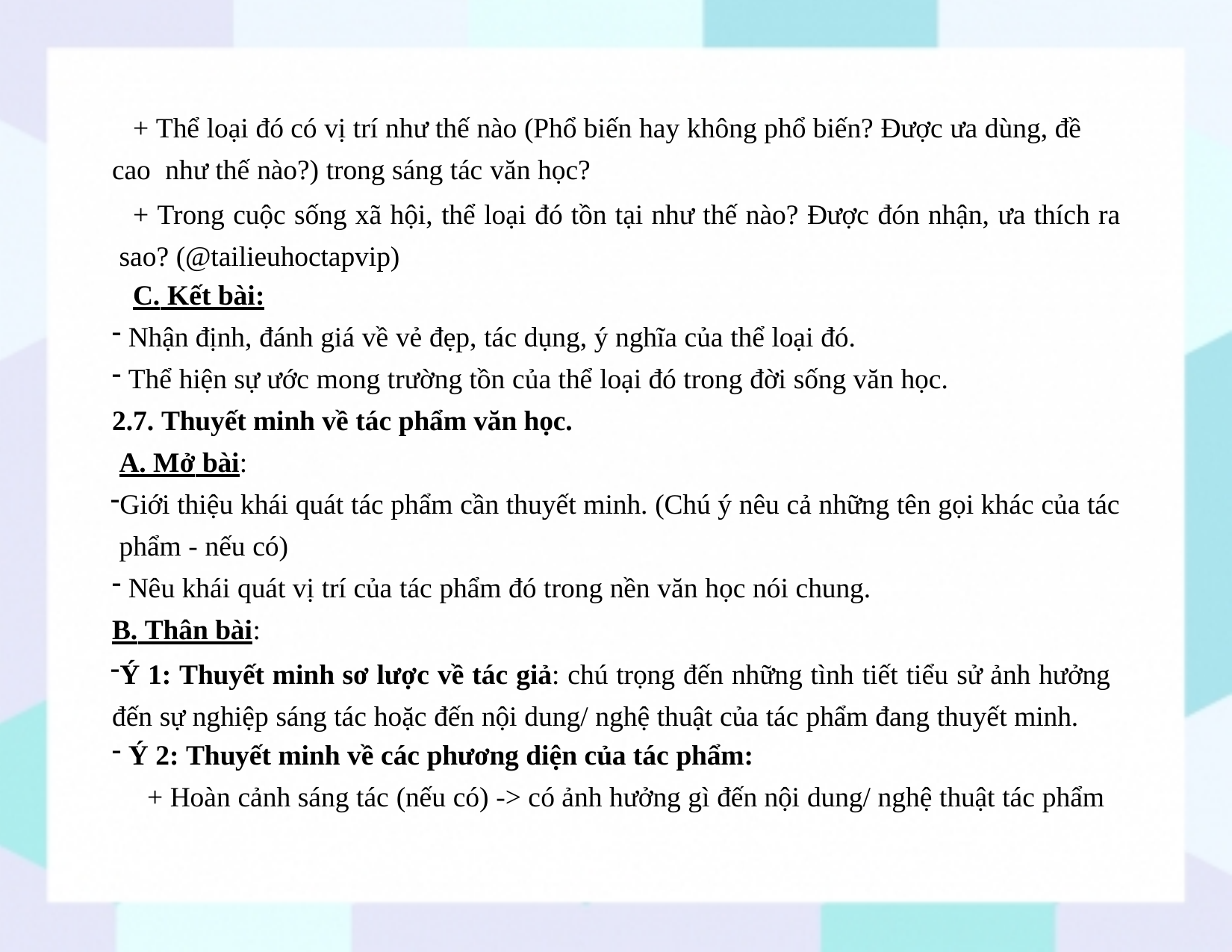

+ Thể loại đó có vị trí như thế nào (Phổ biến hay không phổ biến? Được ưa dùng, đề cao  như thế nào?) trong sáng tác văn học?
+ Trong cuộc sống xã hội, thể loại đó tồn tại như thế nào? Được đón nhận, ưa thích ra  sao? (@tailieuhoctapvip)
C. Kết bài:
Nhận định, đánh giá về vẻ đẹp, tác dụng, ý nghĩa của thể loại đó.
Thể hiện sự ước mong trường tồn của thể loại đó trong đời sống văn học.
2.7. Thuyết minh về tác phẩm văn học.  A. Mở bài:
Giới thiệu khái quát tác phẩm cần thuyết minh. (Chú ý nêu cả những tên gọi khác của tác  phẩm - nếu có)
Nêu khái quát vị trí của tác phẩm đó trong nền văn học nói chung.
B. Thân bài:
Ý 1: Thuyết minh sơ lược về tác giả: chú trọng đến những tình tiết tiểu sử ảnh hưởng  đến sự nghiệp sáng tác hoặc đến nội dung/ nghệ thuật của tác phẩm đang thuyết minh.
Ý 2: Thuyết minh về các phương diện của tác phẩm:
+ Hoàn cảnh sáng tác (nếu có) -> có ảnh hưởng gì đến nội dung/ nghệ thuật tác phẩm